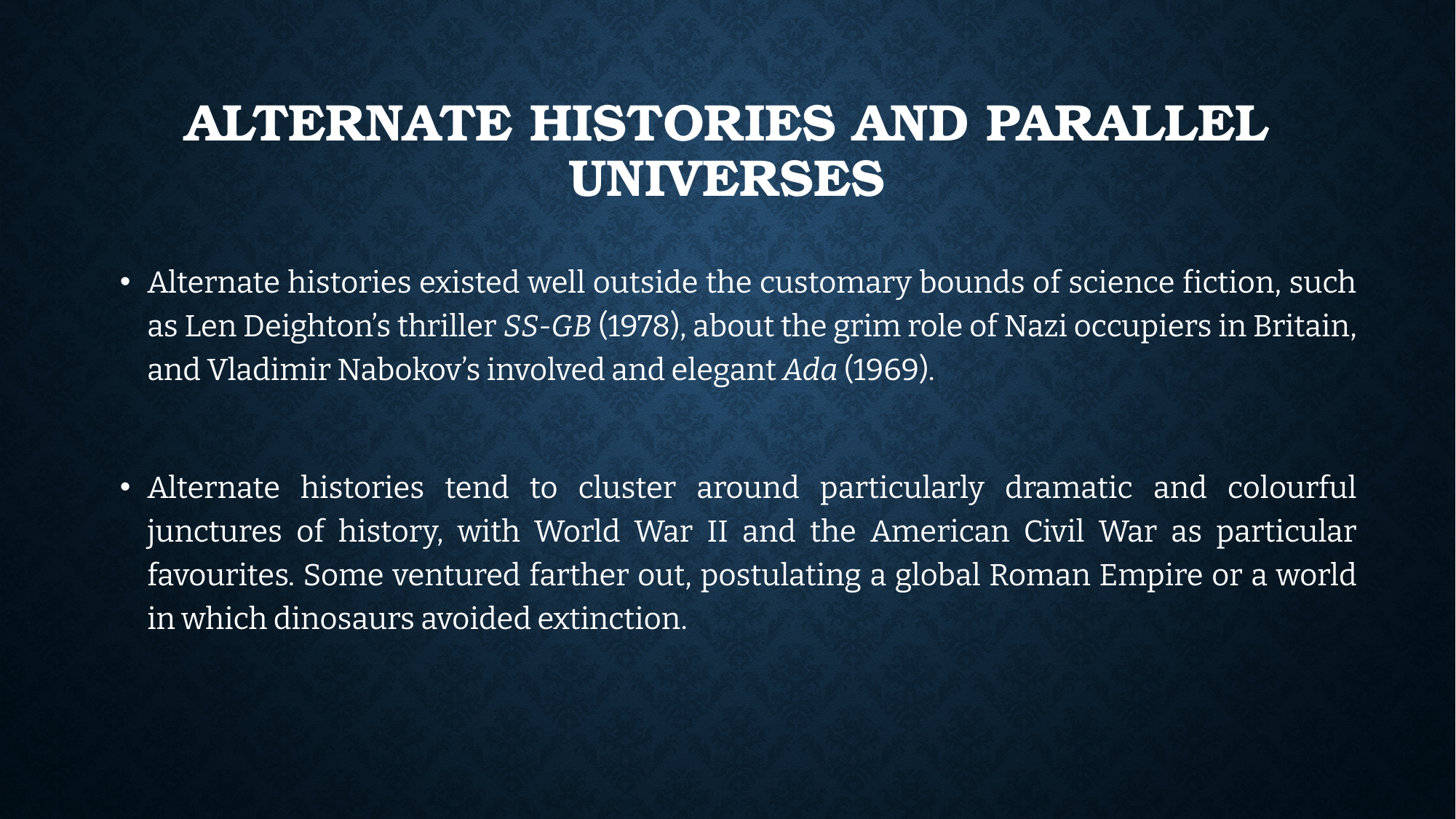

# Alternate histories and parallel universes
Alternate histories existed well outside the customary bounds of science fiction, such as Len Deighton’s thriller SS-GB (1978), about the grim role of Nazi occupiers in Britain, and Vladimir Nabokov’s involved and elegant Ada (1969).

Alternate histories tend to cluster around particularly dramatic and colourful junctures of history, with World War II and the American Civil War as particular favourites. Some ventured farther out, postulating a global Roman Empire or a world in which dinosaurs avoided extinction.